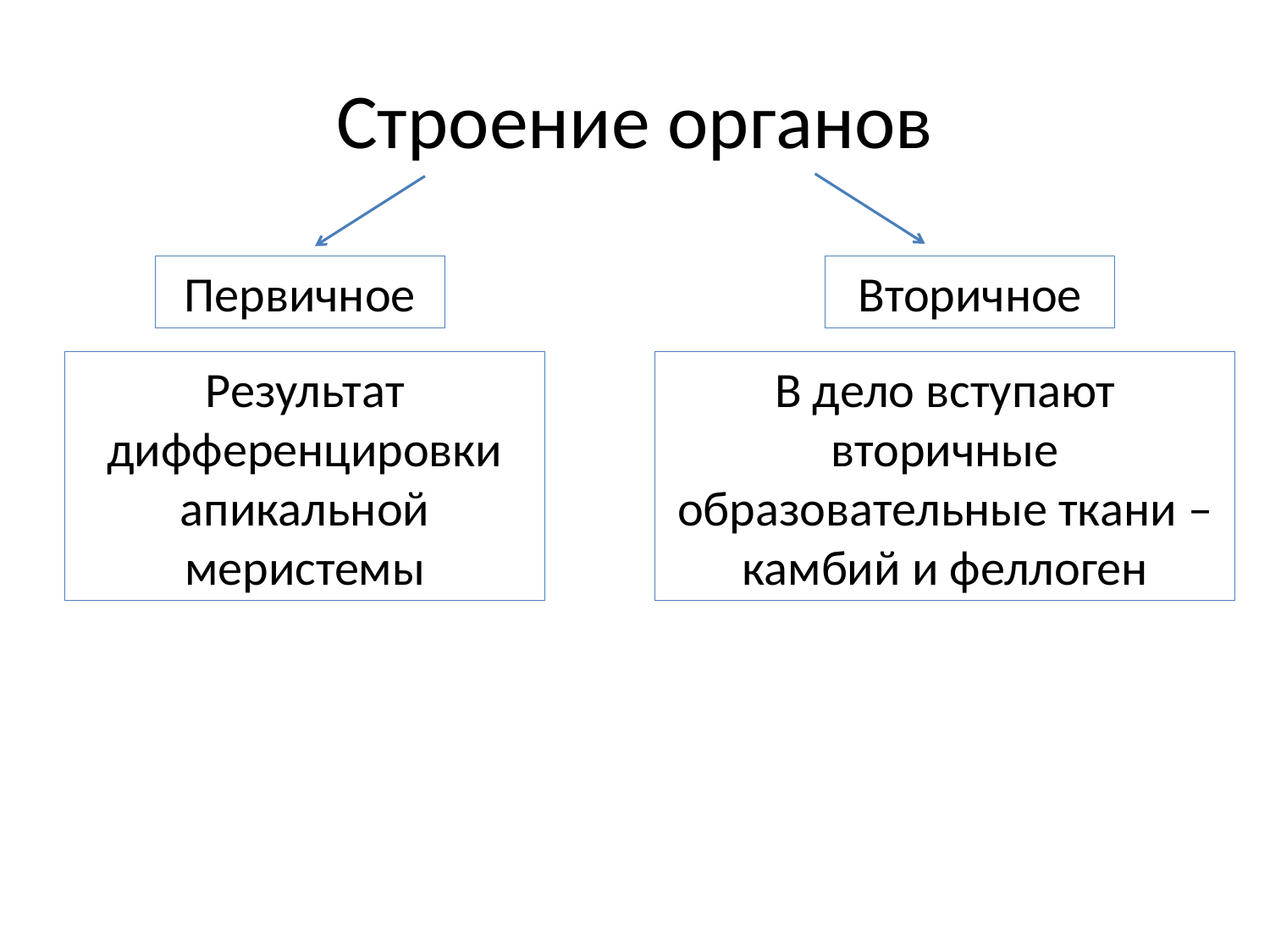

# Строение органов
Первичное
Вторичное
Результат дифференцировки апикальной меристемы
В дело вступают вторичные образовательные ткани – камбий и феллоген